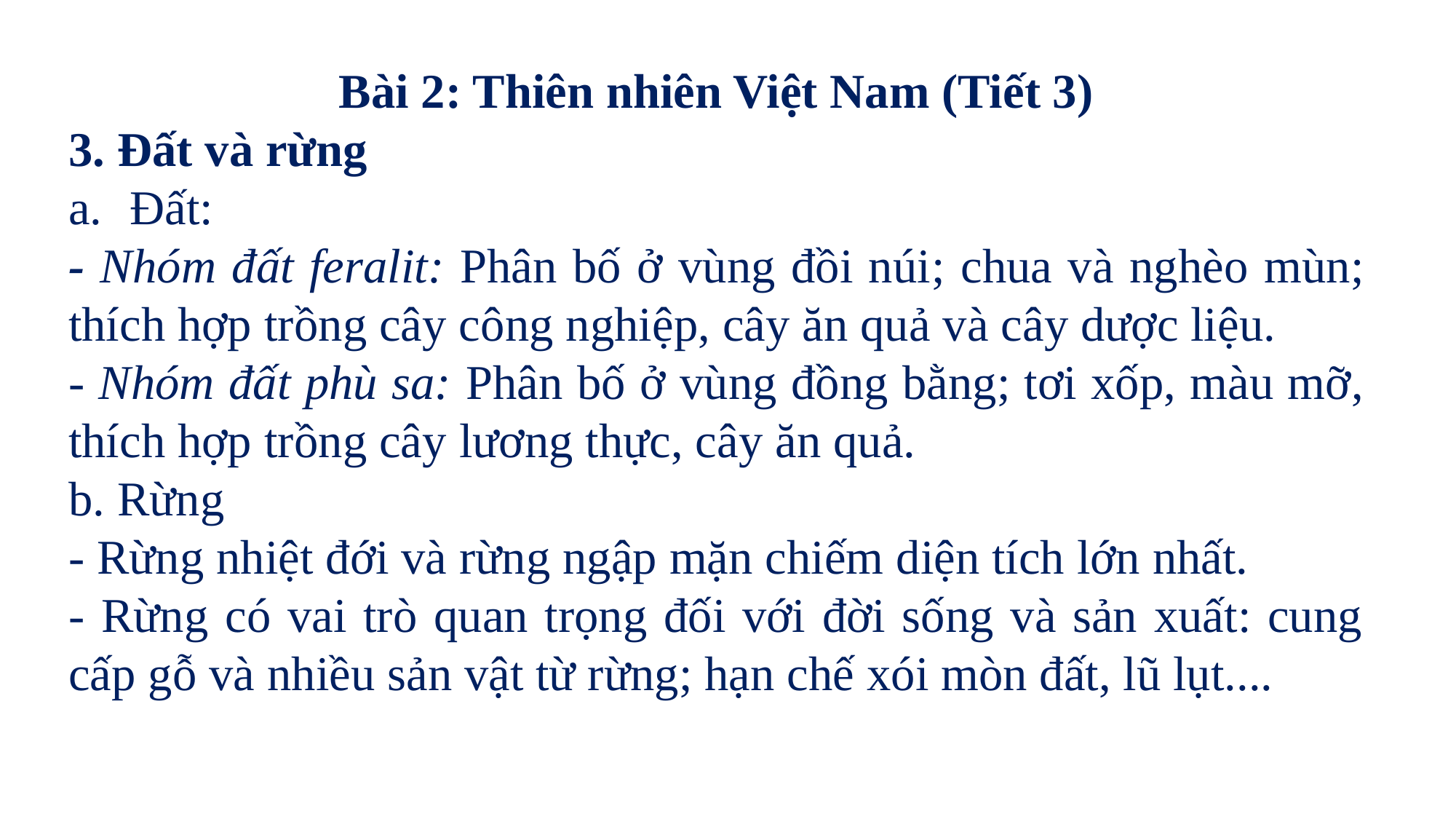

Bài 2: Thiên nhiên Việt Nam (Tiết 3)
3. Đất và rừng
Đất:
- Nhóm đất feralit: Phân bố ở vùng đồi núi; chua và nghèo mùn; thích hợp trồng cây công nghiệp, cây ăn quả và cây dược liệu.
- Nhóm đất phù sa: Phân bố ở vùng đồng bằng; tơi xốp, màu mỡ, thích hợp trồng cây lương thực, cây ăn quả.
b. Rừng
- Rừng nhiệt đới và rừng ngập mặn chiếm diện tích lớn nhất.
- Rừng có vai trò quan trọng đối với đời sống và sản xuất: cung cấp gỗ và nhiều sản vật từ rừng; hạn chế xói mòn đất, lũ lụt....